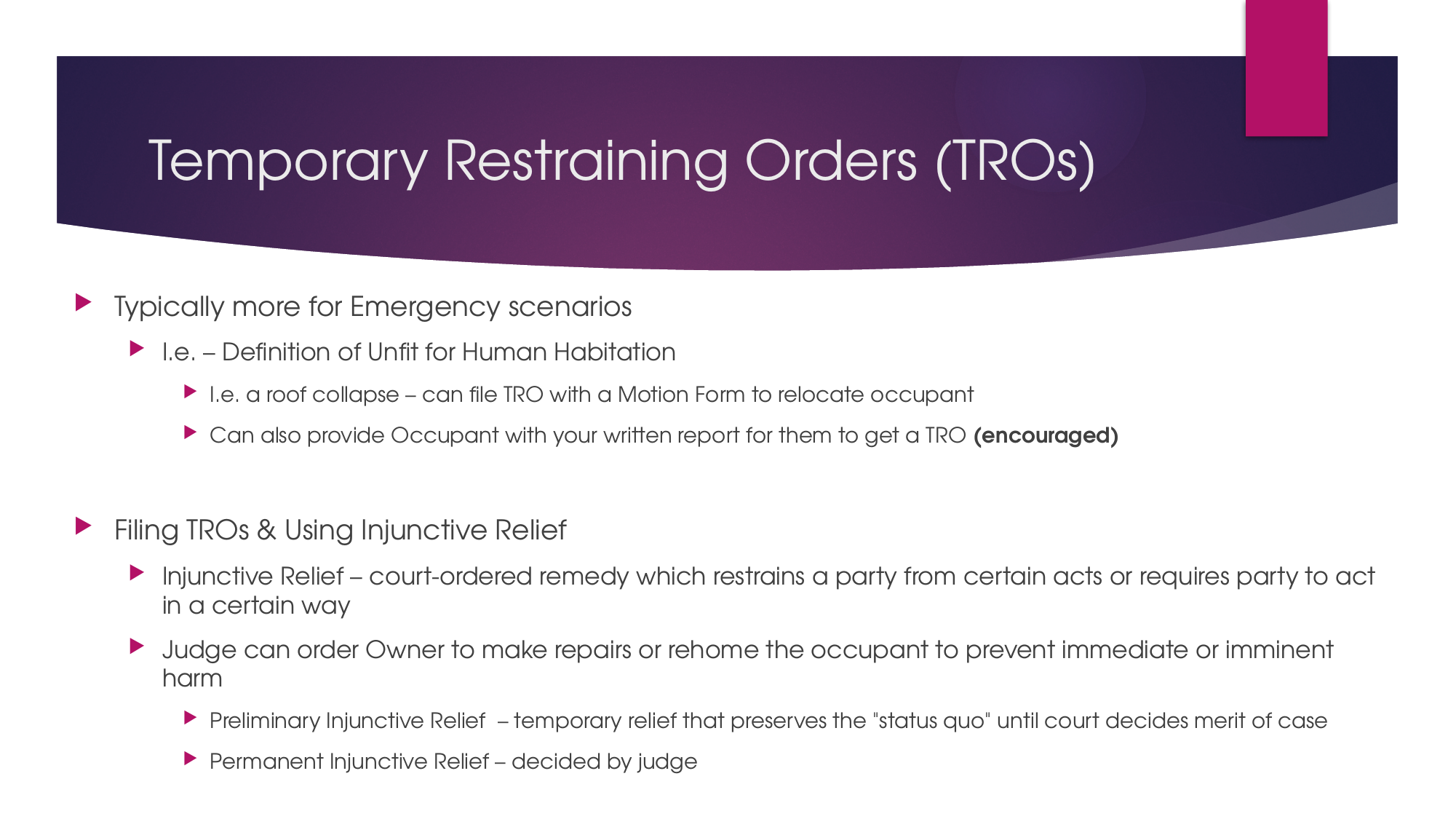

# Temporary Restraining Orders (TROs)
Typically more for Emergency scenarios
I.e. – Definition of Unfit for Human Habitation
I.e. a roof collapse – can file TRO with a Motion Form to relocate occupant
Can also provide Occupant with your written report for them to get a TRO (encouraged)

Filing TROs & Using Injunctive Relief
Injunctive Relief – court-ordered remedy which restrains a party from certain acts or requires party to act in a certain way
Judge can order Owner to make repairs or rehome the occupant to prevent immediate or imminent harm
Preliminary Injunctive Relief  – temporary relief that preserves the "status quo" until court decides merit of case
Permanent Injunctive Relief – decided by judge